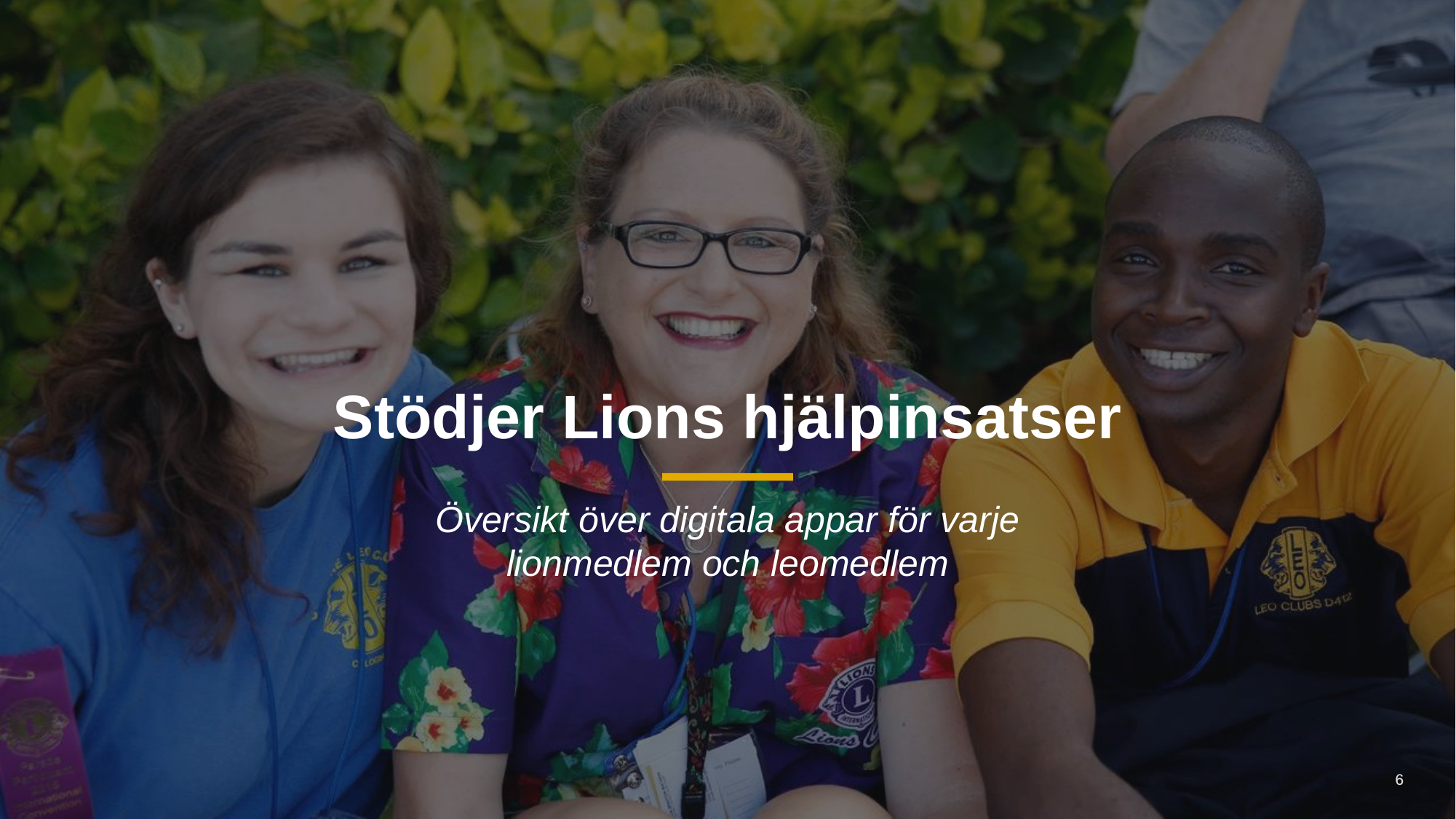

Stödjer Lions hjälpinsatser

Översikt över digitala appar för varje lionmedlem och leomedlem